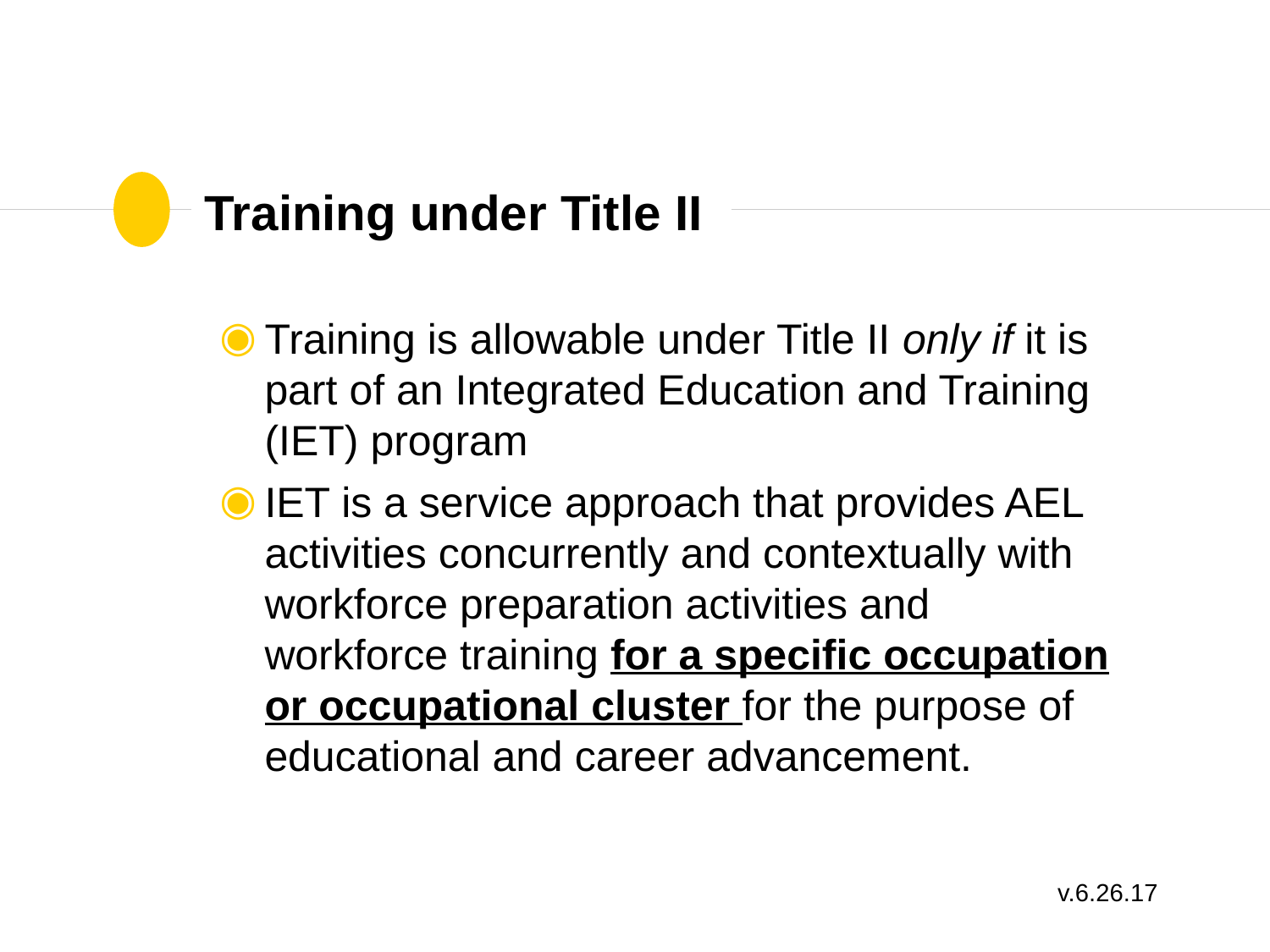

# Training under Title II
Training is allowable under Title II only if it is part of an Integrated Education and Training (IET) program
IET is a service approach that provides AEL activities concurrently and contextually with workforce preparation activities and workforce training for a specific occupation or occupational cluster for the purpose of educational and career advancement.

v.6.26.17